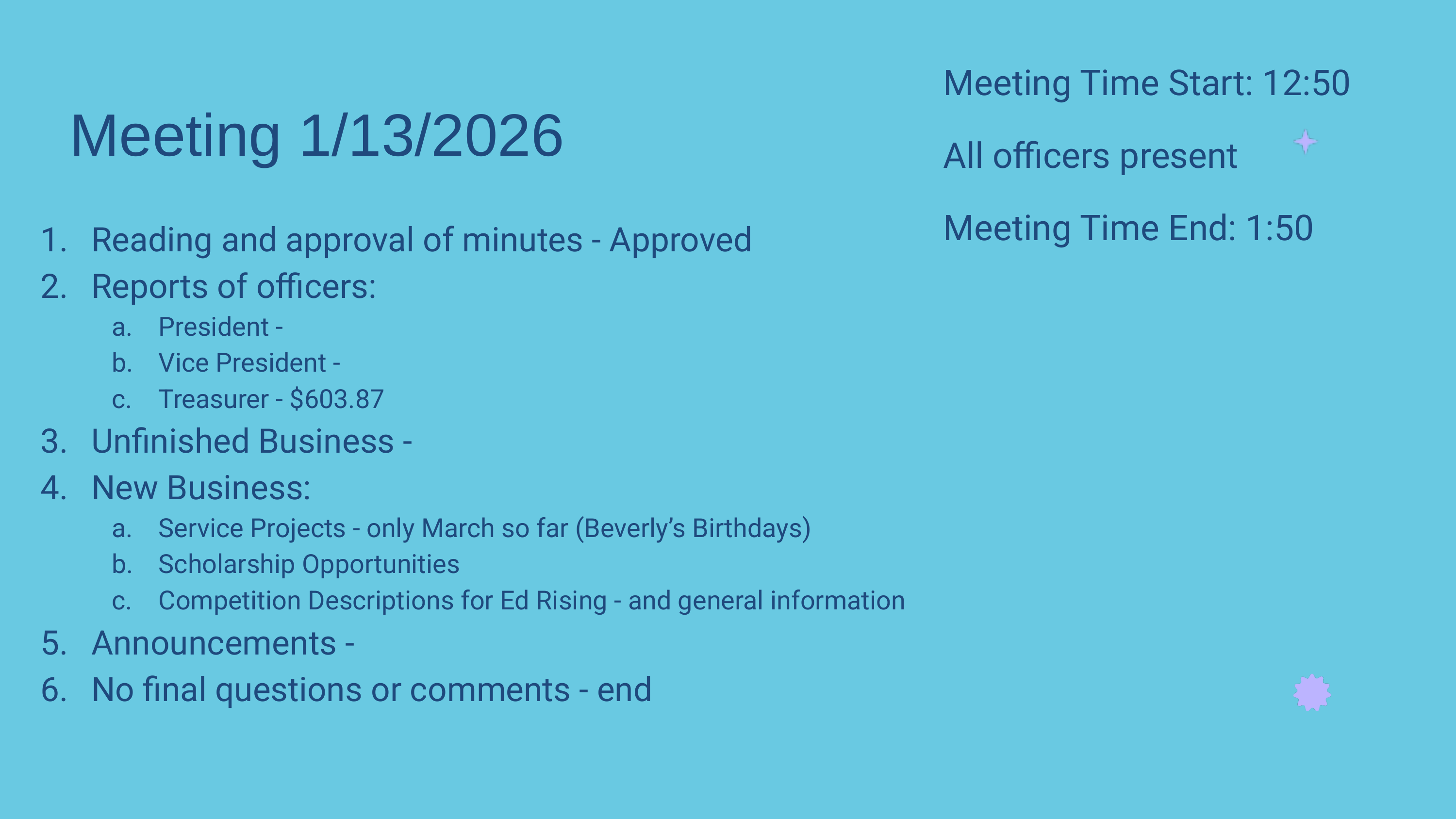

Meeting Time Start: 12:50
All officers present
Meeting Time End: 1:50
Meeting 1/13/2026

Reading and approval of minutes - Approved
Reports of officers:
President -
Vice President -
Treasurer - $603.87
Unfinished Business -
New Business:
Service Projects - only March so far (Beverly’s Birthdays)
Scholarship Opportunities
Competition Descriptions for Ed Rising - and general information
Announcements -
No final questions or comments - end